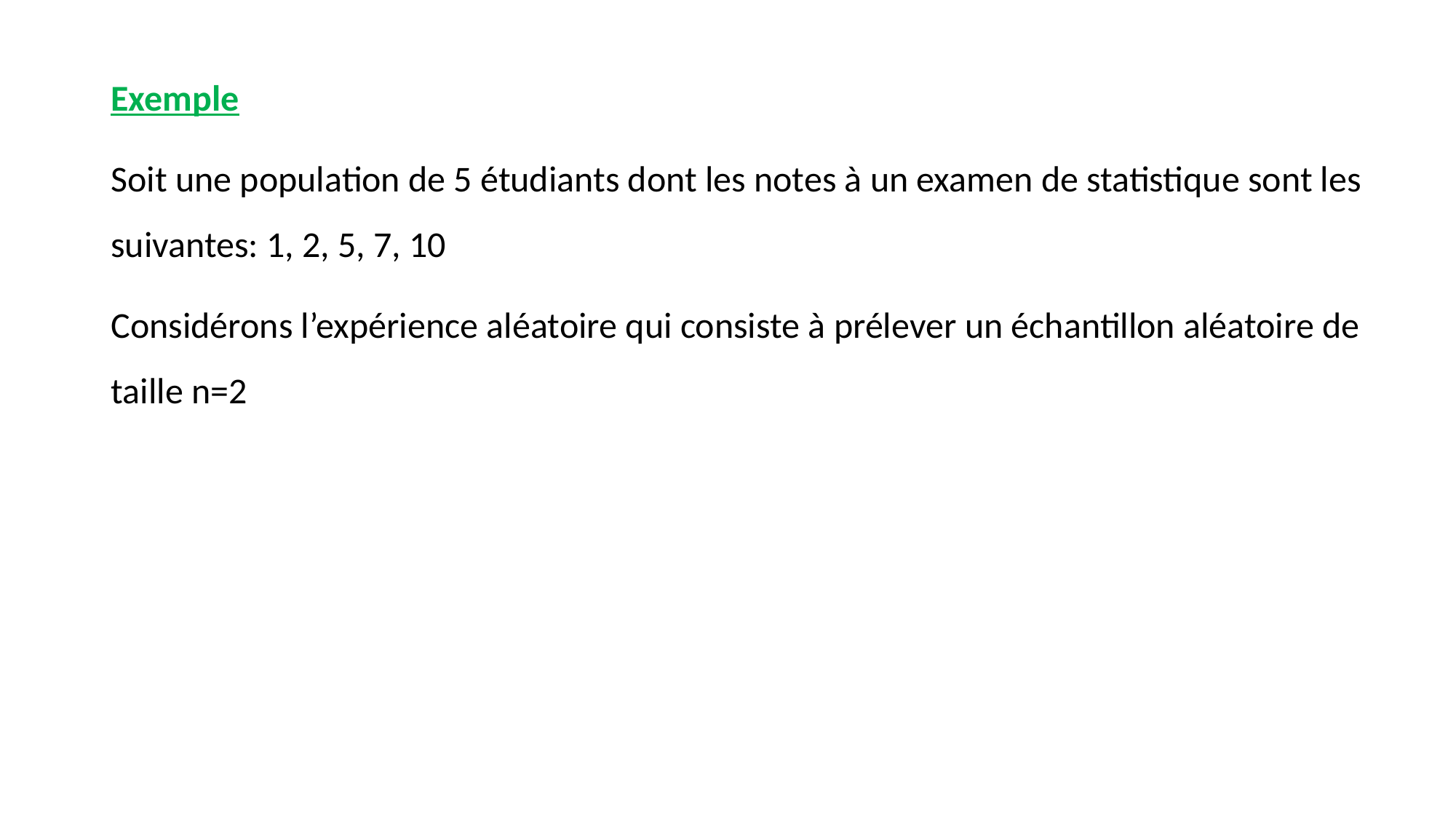

Exemple
Soit une population de 5 étudiants dont les notes à un examen de statistique sont les suivantes: 1, 2, 5, 7, 10
Considérons l’expérience aléatoire qui consiste à prélever un échantillon aléatoire de taille n=2